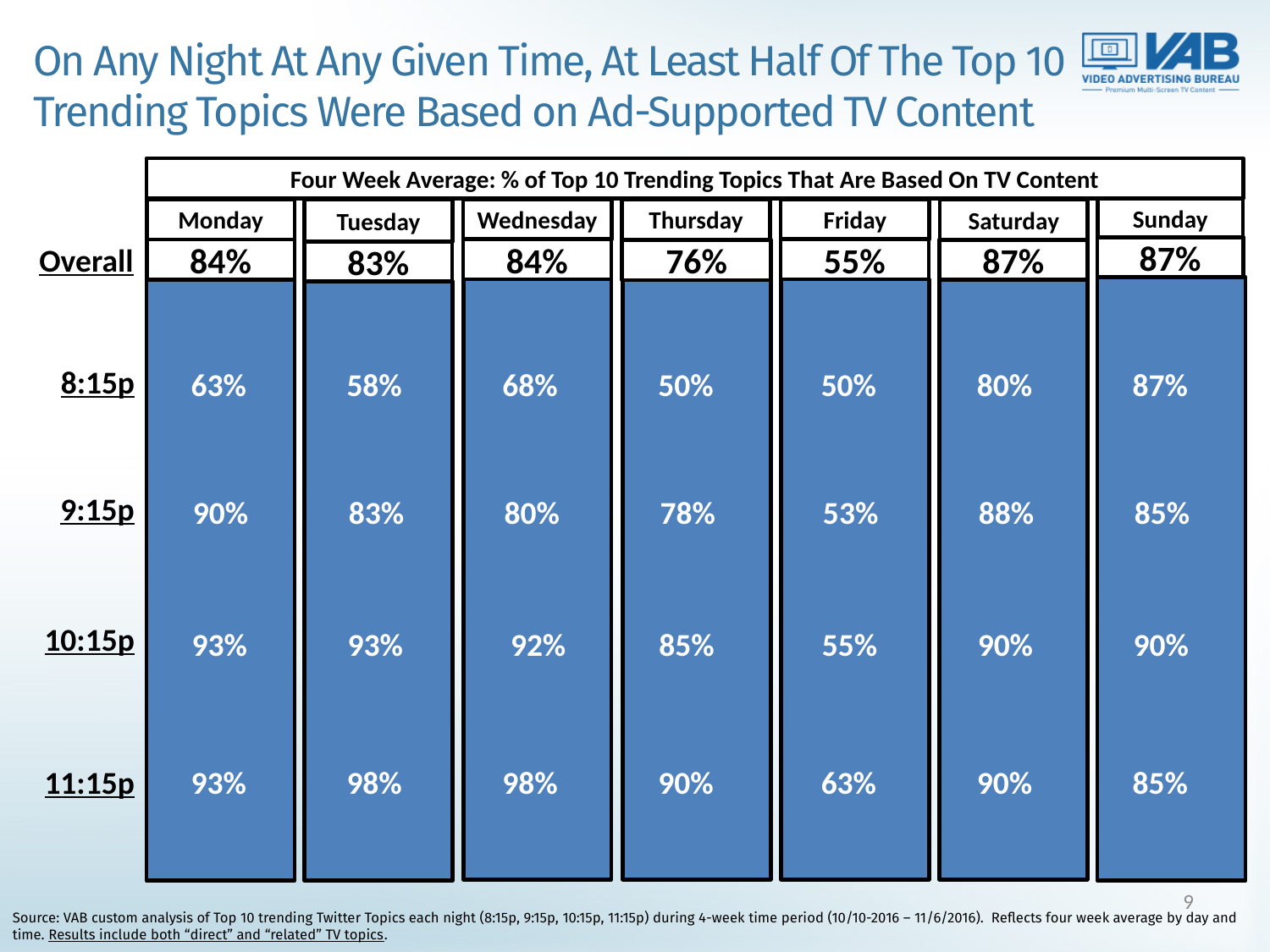

On Any Night At Any Given Time, At Least Half Of The Top 10 Trending Topics Were Based on Ad-Supported TV Content
Four Week Average: % of Top 10 Trending Topics That Are Based On TV Content
Sunday
Wednesday
Friday
Monday
Thursday
Tuesday
Saturday
87%
Overall
84%
55%
87%
84%
76%
83%

     63%              58%              68%              50%               50%              80%              87%
8:15p
     90%              83%              80%              78%               53%              88%              85%
9:15p
10:15p
    93%              93%               92%             85%               55%              90%              90%
     93%              98%              98%              90%               63%              90%              85%
11:15p
9
Source: VAB custom analysis of Top 10 trending Twitter Topics each night (8:15p, 9:15p, 10:15p, 11:15p) during 4-week time period (10/10-2016 – 11/6/2016).  Reflects four week average by day and time. Results include both “direct” and “related” TV topics.